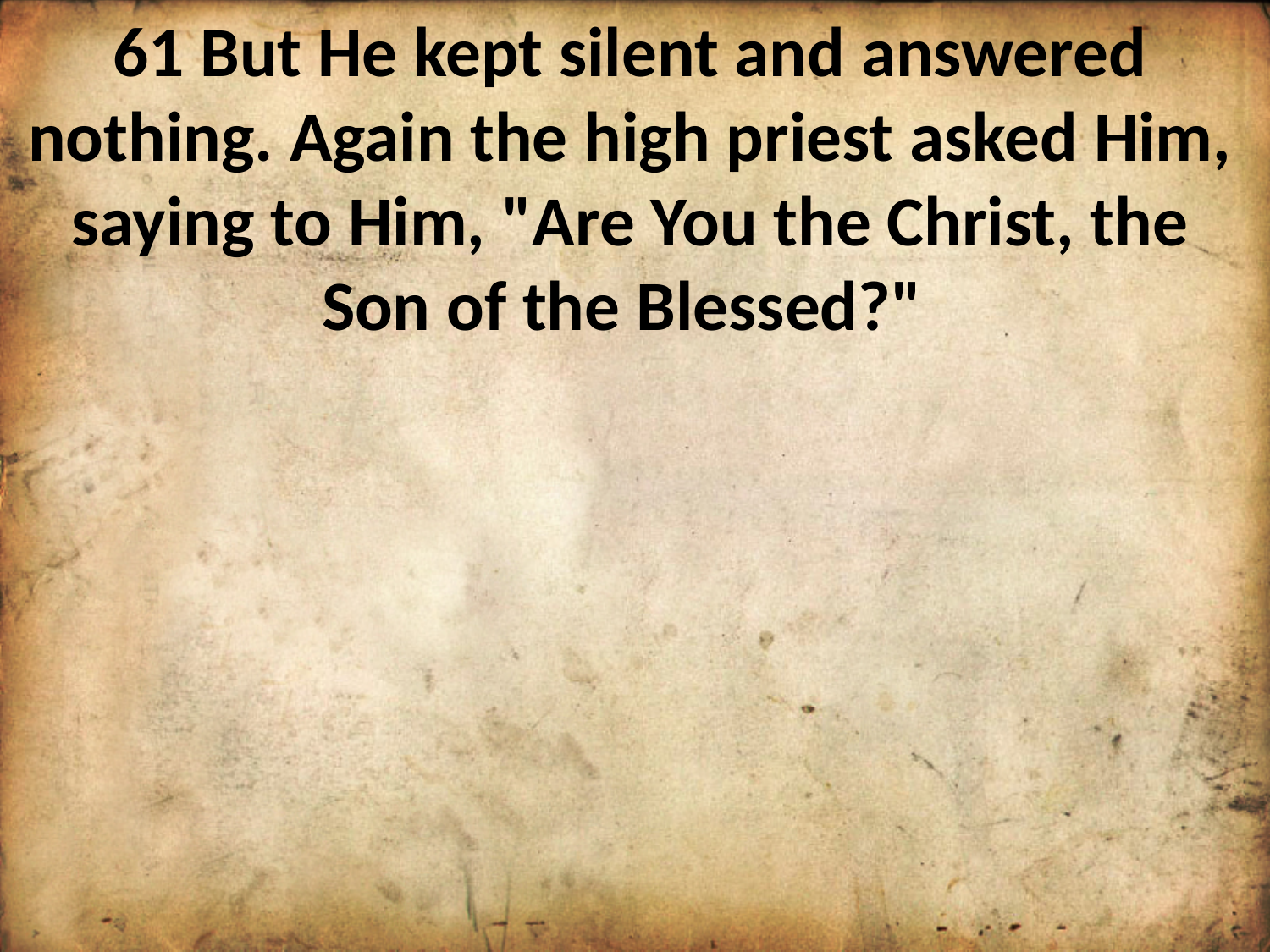

61 But He kept silent and answered nothing. Again the high priest asked Him, saying to Him, "Are You the Christ, the Son of the Blessed?"